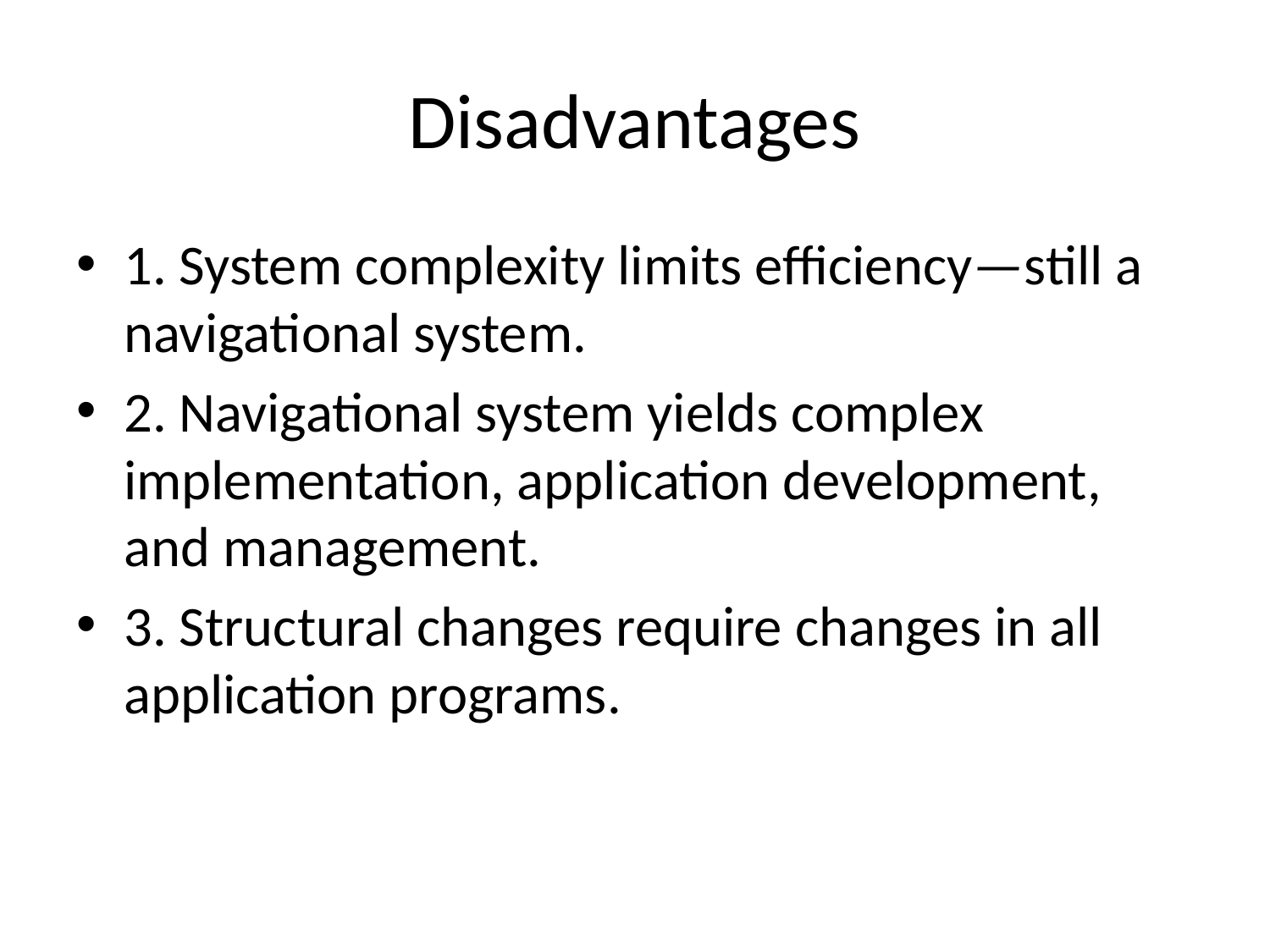

# Disadvantages
1. System complexity limits efficiency—still a navigational system.
2. Navigational system yields complex implementation, application development, and management.
3. Structural changes require changes in all application programs.